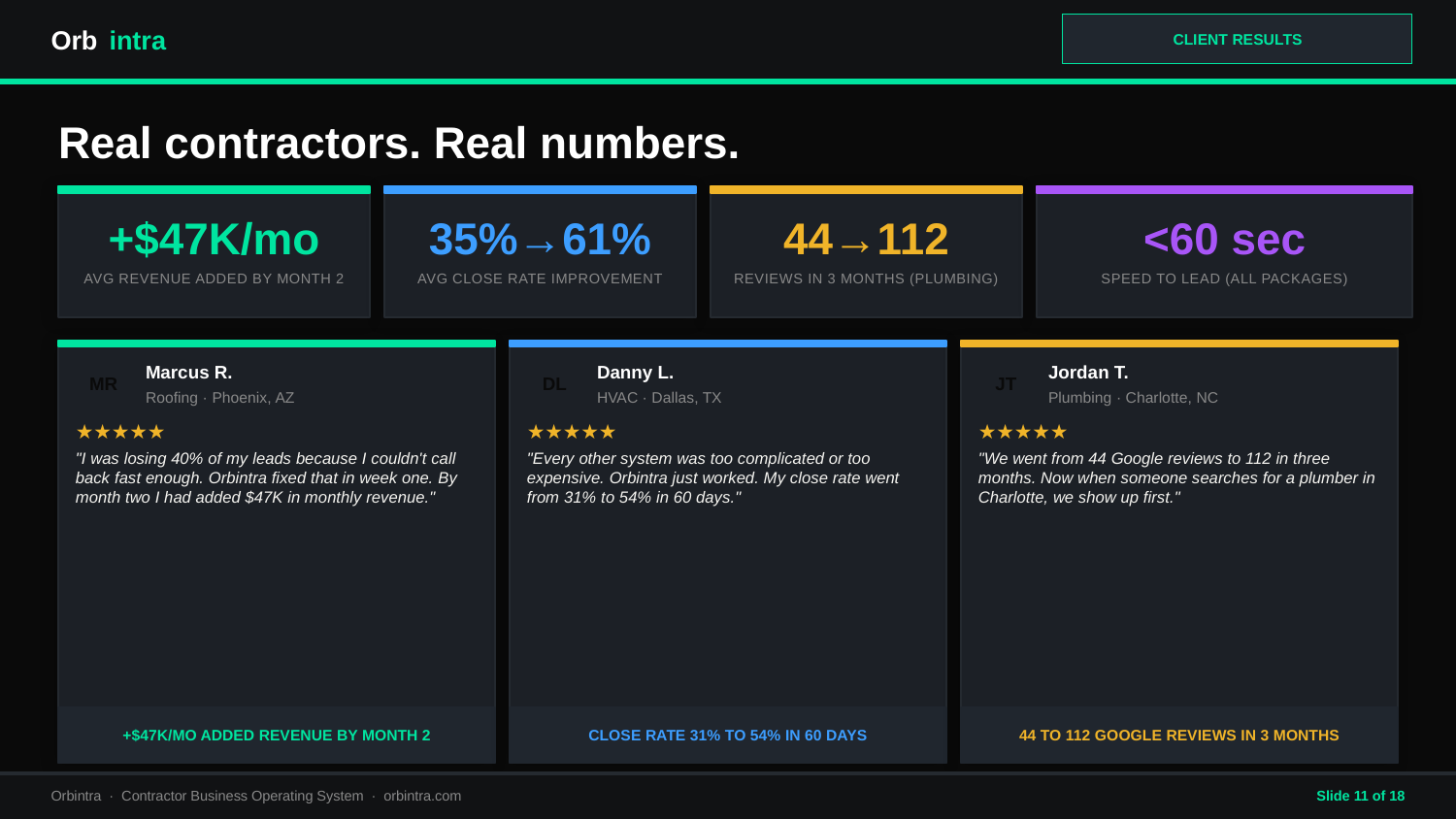

Orb
intra

CLIENT RESULTS

Real contractors. Real numbers.

+$47K/mo
35%→61%
44→112
<60 sec
AVG REVENUE ADDED BY MONTH 2
AVG CLOSE RATE IMPROVEMENT
REVIEWS IN 3 MONTHS (PLUMBING)
SPEED TO LEAD (ALL PACKAGES)

MR
Marcus R.

DL
Danny L.

JT
Jordan T.
Roofing · Phoenix, AZ
HVAC · Dallas, TX
Plumbing · Charlotte, NC
★★★★★
★★★★★
★★★★★
"I was losing 40% of my leads because I couldn't call back fast enough. Orbintra fixed that in week one. By month two I had added $47K in monthly revenue."
"Every other system was too complicated or too expensive. Orbintra just worked. My close rate went from 31% to 54% in 60 days."
"We went from 44 Google reviews to 112 in three months. Now when someone searches for a plumber in Charlotte, we show up first."

+$47K/MO ADDED REVENUE BY MONTH 2
CLOSE RATE 31% TO 54% IN 60 DAYS
44 TO 112 GOOGLE REVIEWS IN 3 MONTHS

Orbintra  ·  Contractor Business Operating System  ·  orbintra.com
Slide 11 of 18